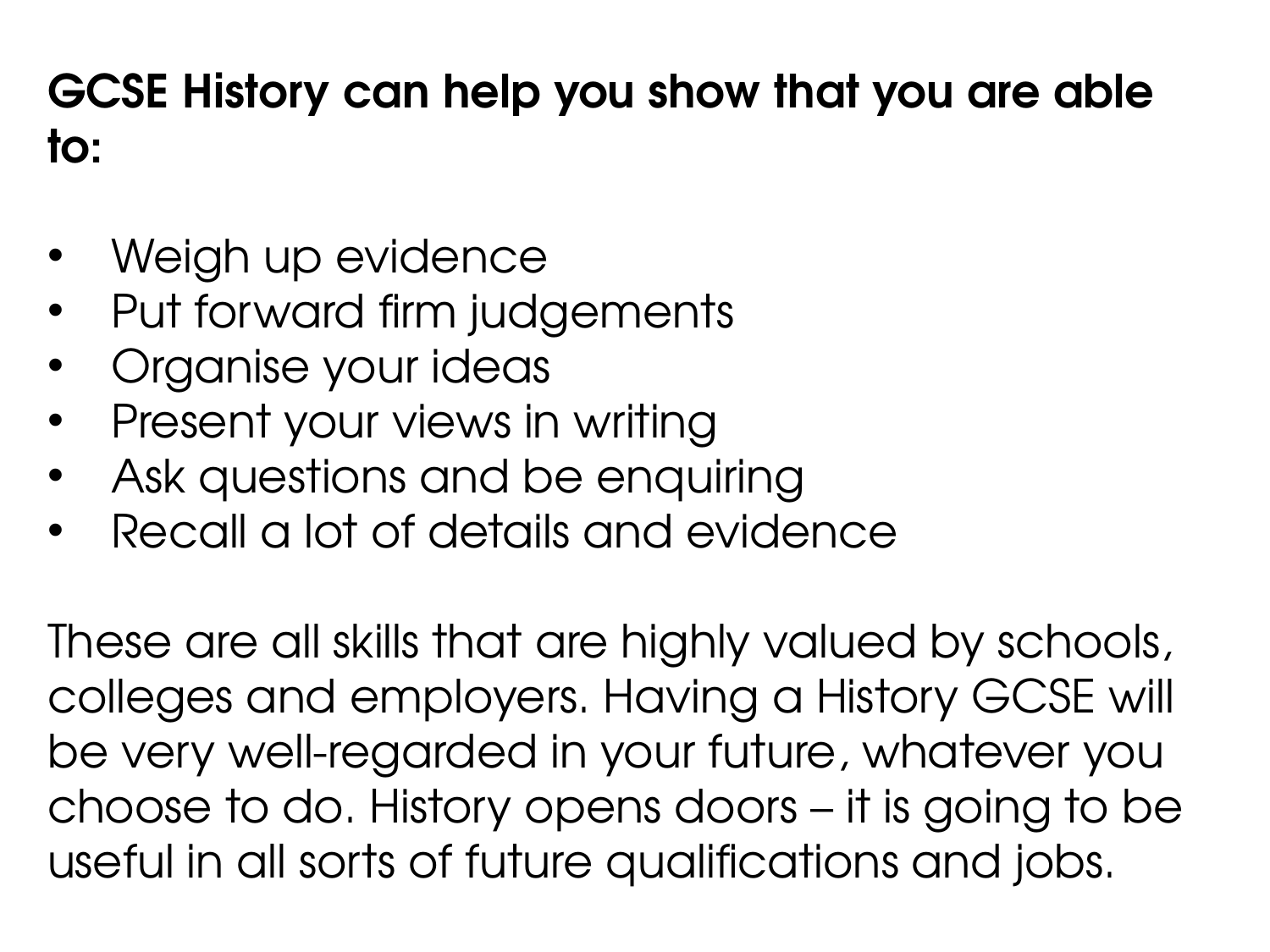

GCSE History can help you show that you are able to:

Weigh up evidence
Put forward firm judgements
Organise your ideas
Present your views in writing
Ask questions and be enquiring
Recall a lot of details and evidence

These are all skills that are highly valued by schools, colleges and employers. Having a History GCSE will be very well-regarded in your future, whatever you choose to do. History opens doors – it is going to be useful in all sorts of future qualifications and jobs.